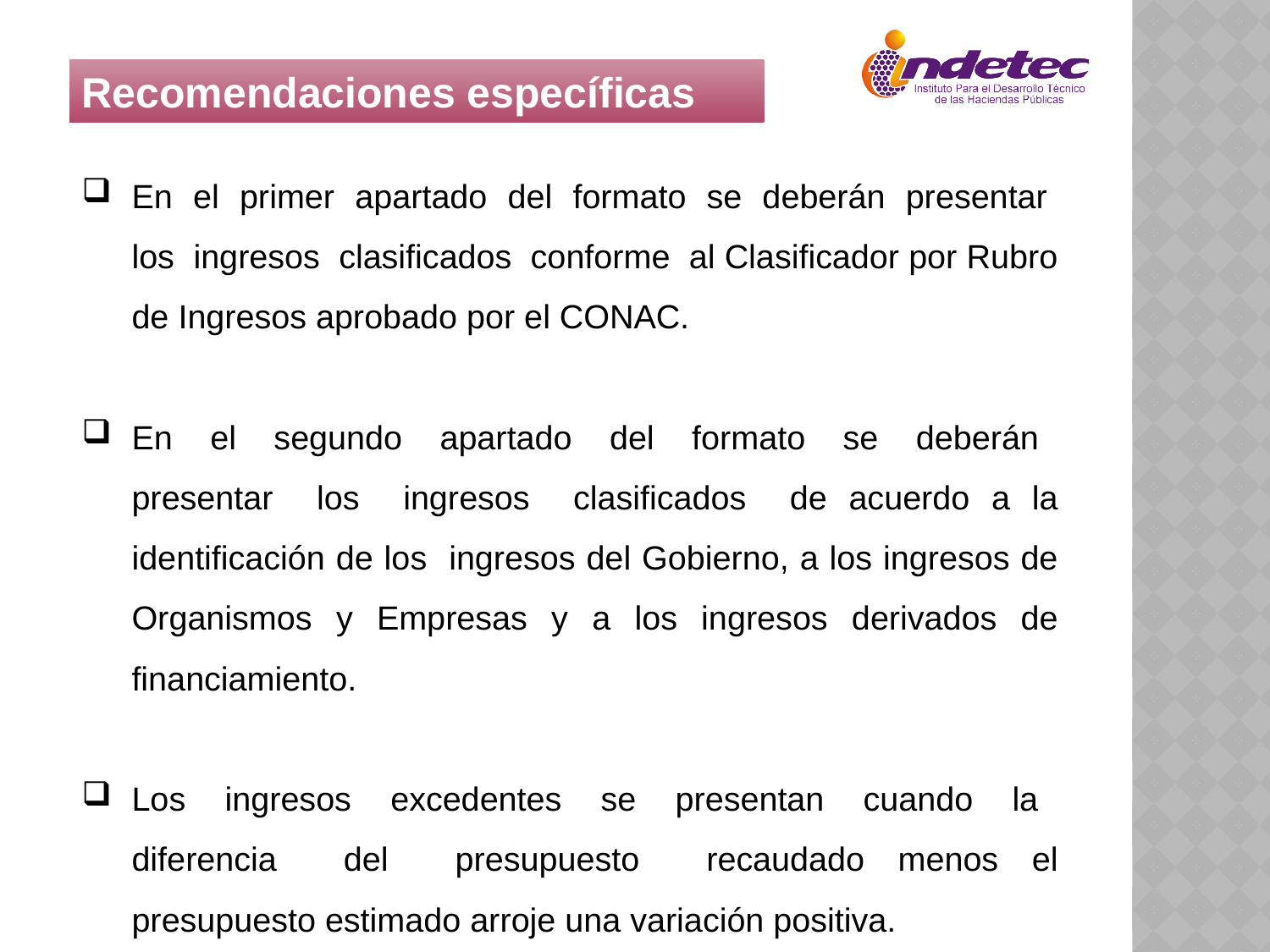

Recomendaciones específicas
En  el  primer  apartado  del  formato  se  deberán  presentar  los  ingresos  clasificados  conforme  al Clasificador por Rubro de Ingresos aprobado por el CONAC.

En  el  segundo  apartado  del  formato  se  deberán  presentar  los  ingresos  clasificados  de acuerdo a la identificación de los  ingresos del Gobierno, a los ingresos de Organismos y Empresas y a los ingresos derivados de financiamiento.

Los  ingresos  excedentes  se  presentan  cuando  la  diferencia  del  presupuesto  recaudado menos el presupuesto estimado arroje una variación positiva.